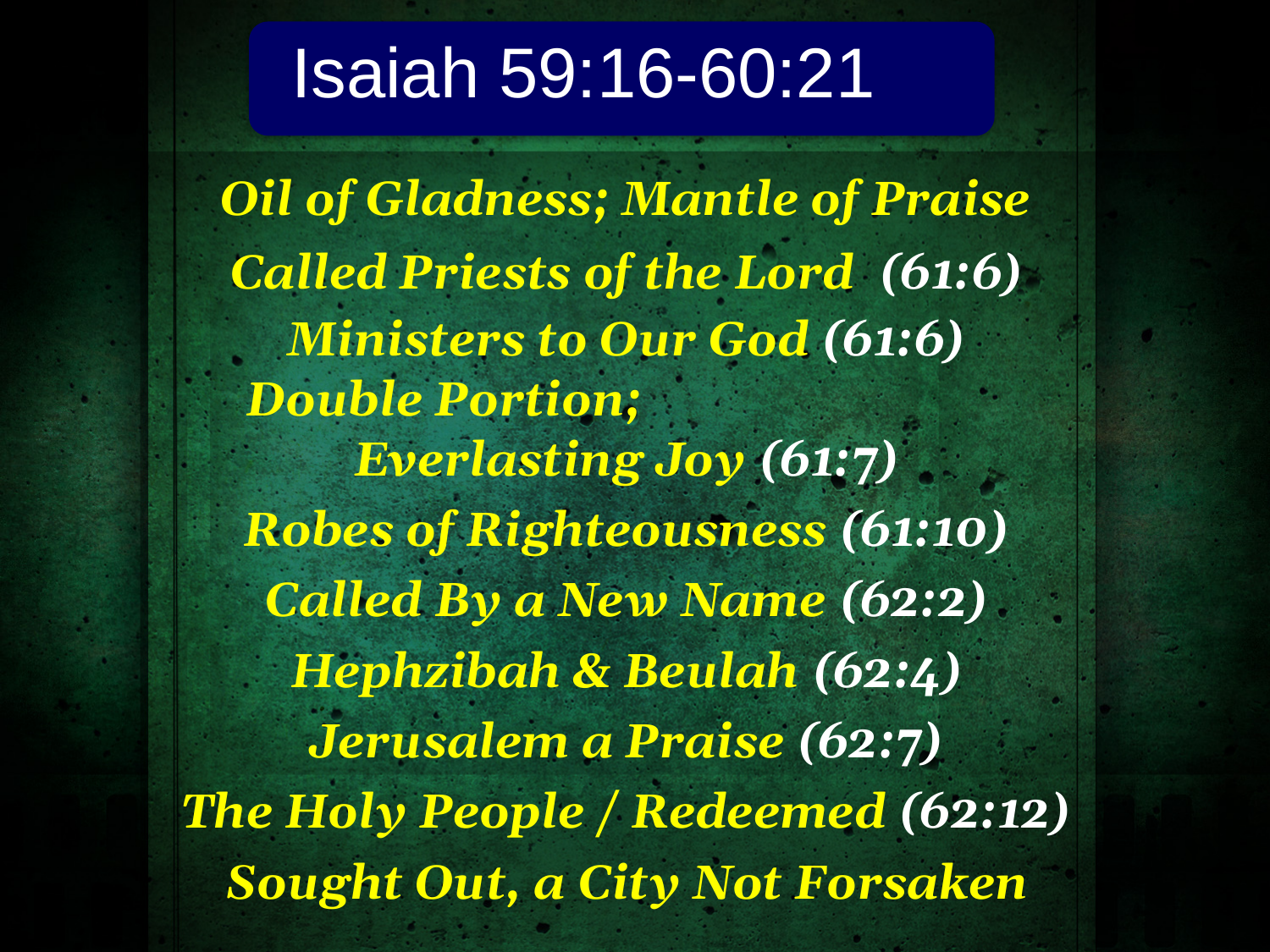

Isaiah 59:16-60:21

Oil of Gladness; Mantle of Praise

Called Priests of the Lord  (61:6)
Ministers to Our God (61:6)
Double Portion; 			Everlasting Joy (61:7)
Robes of Righteousness (61:10)
Called By a New Name (62:2)
Hephzibah & Beulah (62:4)
Jerusalem a Praise (62:7)
The Holy People / Redeemed (62:12)
Sought Out, a City Not Forsaken